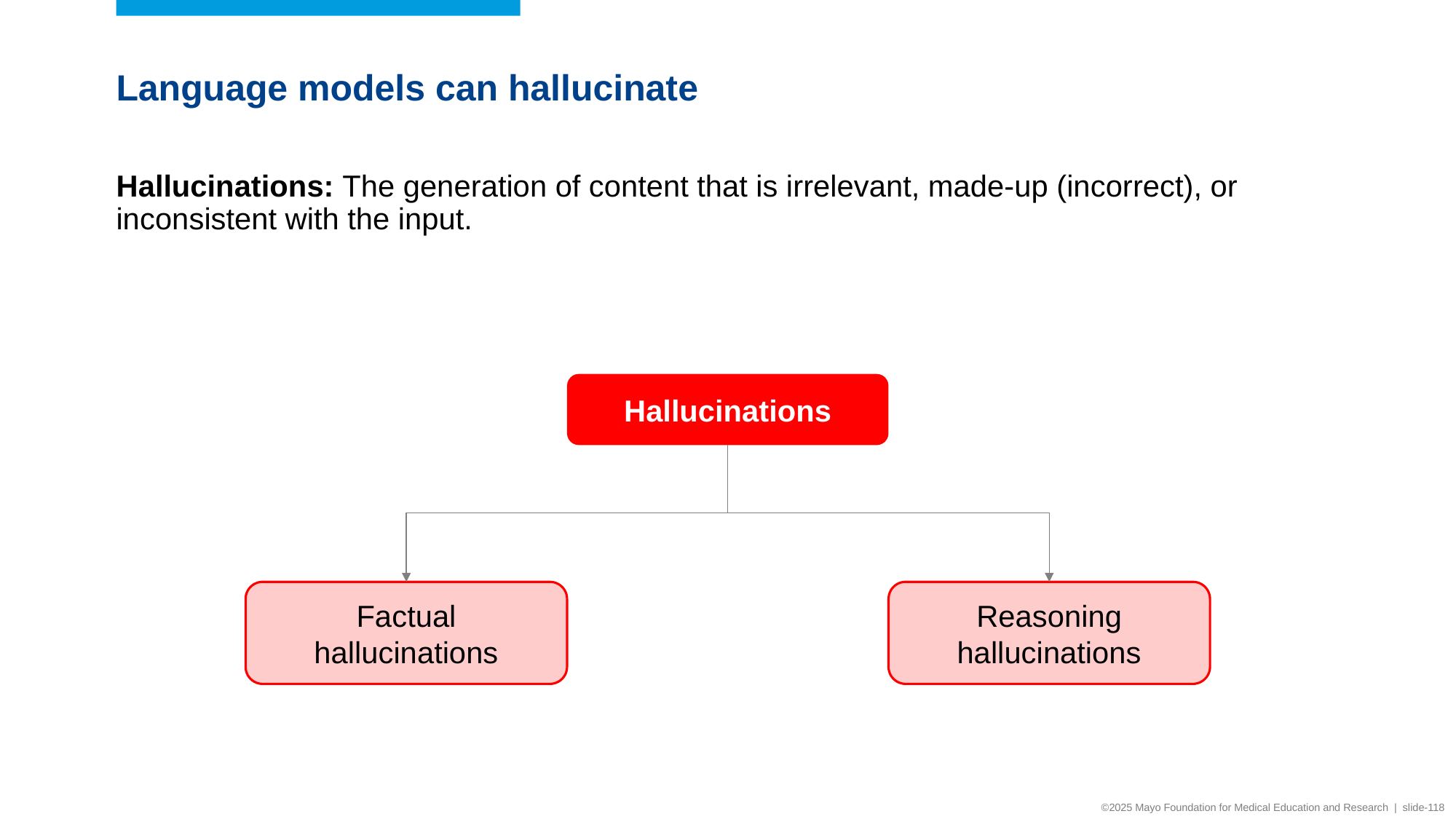

# Language models can hallucinate
Hallucinations: The generation of content that is irrelevant, made-up (incorrect), or inconsistent with the input.
Hallucinations
Factual
hallucinations
Reasoning
hallucinations